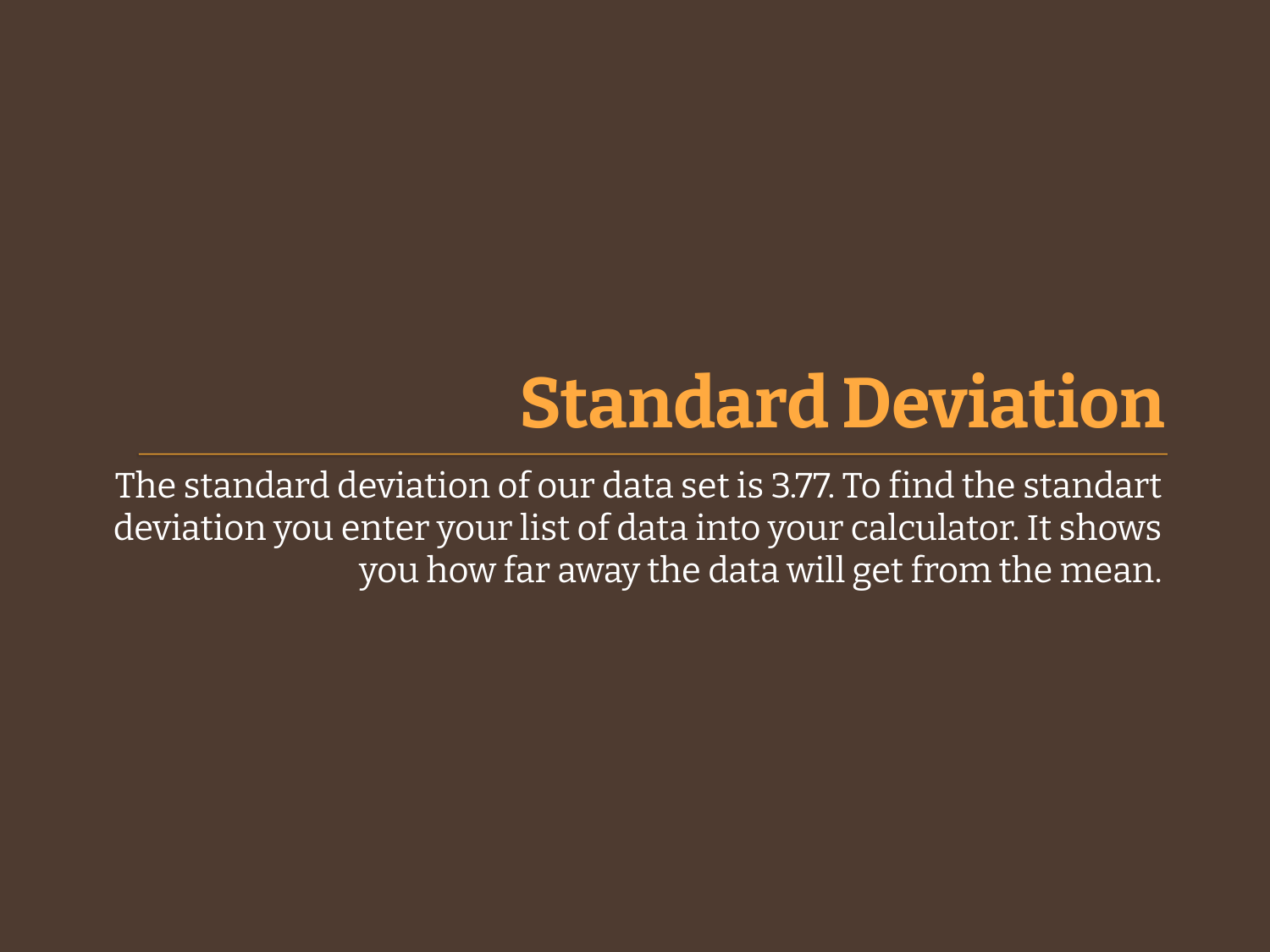

# Standard Deviation
The standard deviation of our data set is 3.77. To find the standart deviation you enter your list of data into your calculator. It shows you how far away the data will get from the mean.